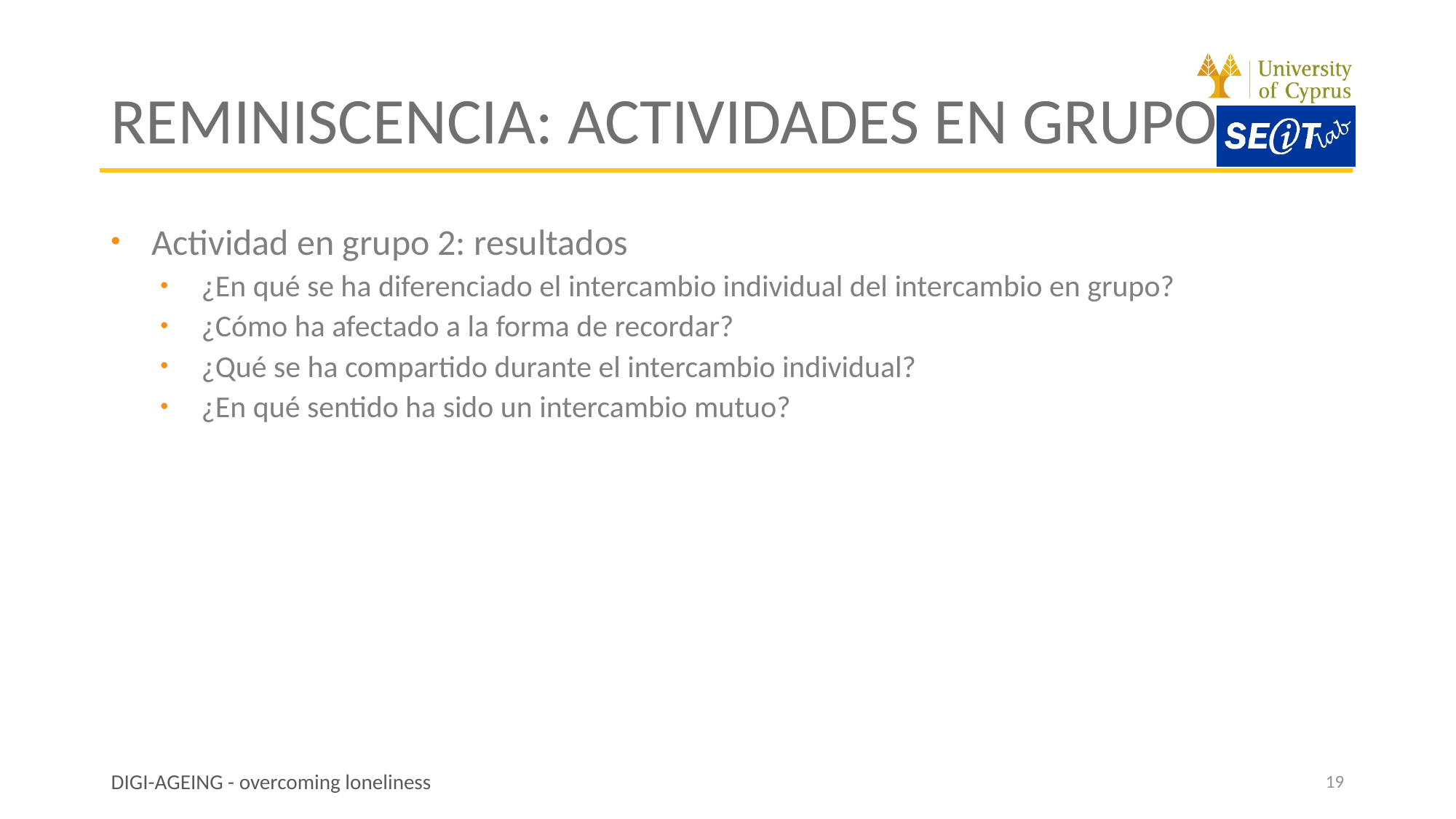

# REMINISCENCIA: ACTIVIDADES EN GRUPO
Actividad en grupo 2: resultados
¿En qué se ha diferenciado el intercambio individual del intercambio en grupo?
¿Cómo ha afectado a la forma de recordar?
¿Qué se ha compartido durante el intercambio individual?
¿En qué sentido ha sido un intercambio mutuo?
19